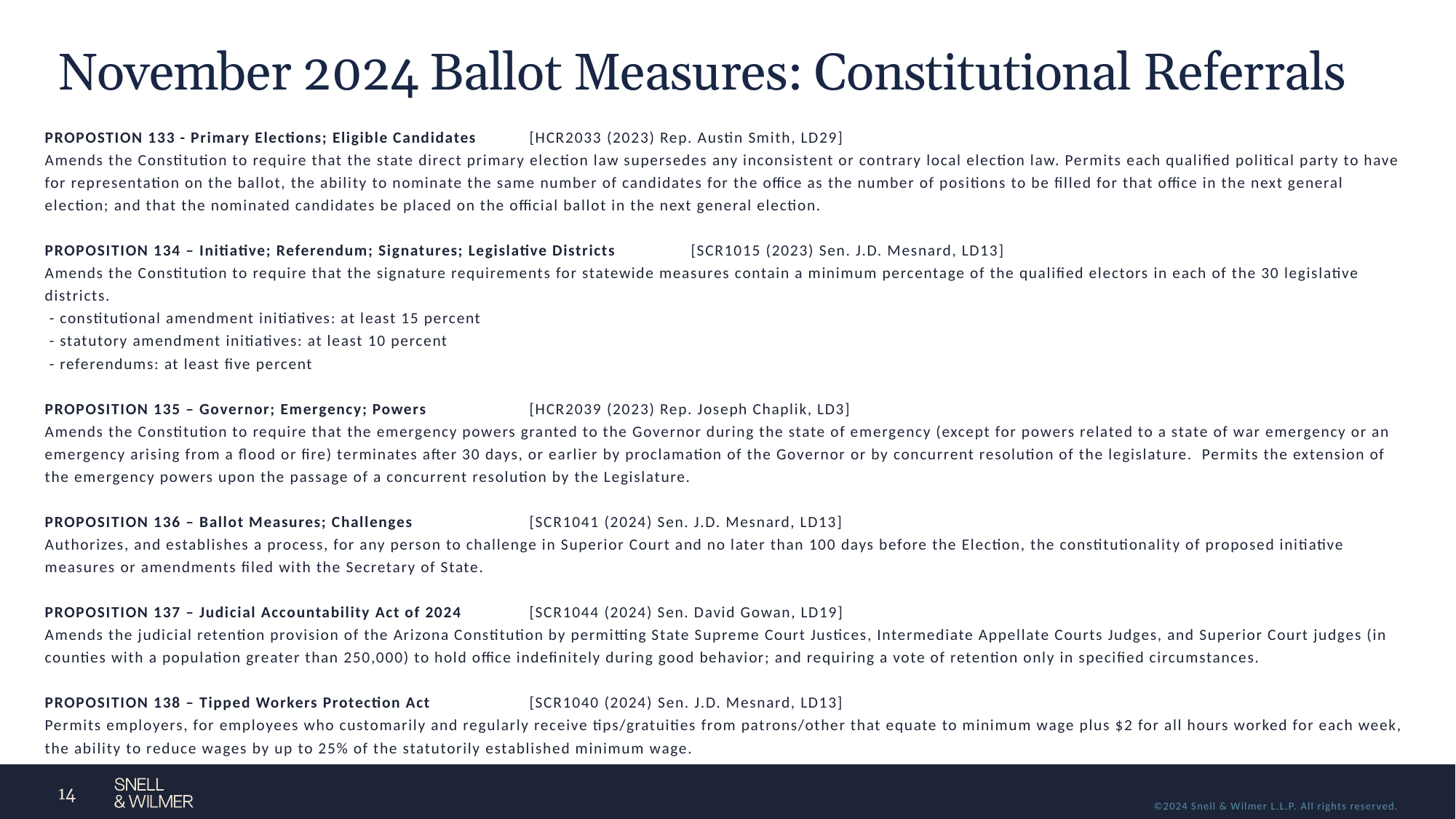

# November 2024 Ballot Measures: Constitutional Referrals
PROPOSTION 133 - Primary Elections; Eligible Candidates 									[HCR2033 (2023) Rep. Austin Smith, LD29]
Amends the Constitution to require that the state direct primary election law supersedes any inconsistent or contrary local election law. Permits each qualified political party to have for representation on the ballot, the ability to nominate the same number of candidates for the office as the number of positions to be filled for that office in the next general election; and that the nominated candidates be placed on the official ballot in the next general election.

PROPOSITION 134 – Initiative; Referendum; Signatures; Legislative Districts						[SCR1015 (2023) Sen. J.D. Mesnard, LD13]
Amends the Constitution to require that the signature requirements for statewide measures contain a minimum percentage of the qualified electors in each of the 30 legislative districts.
 - constitutional amendment initiatives: at least 15 percent
 - statutory amendment initiatives: at least 10 percent
 - referendums: at least five percent

PROPOSITION 135 – Governor; Emergency; Powers										[HCR2039 (2023) Rep. Joseph Chaplik, LD3]
Amends the Constitution to require that the emergency powers granted to the Governor during the state of emergency (except for powers related to a state of war emergency or an emergency arising from a flood or fire) terminates after 30 days, or earlier by proclamation of the Governor or by concurrent resolution of the legislature.  Permits the extension of the emergency powers upon the passage of a concurrent resolution by the Legislature.

PROPOSITION 136 – Ballot Measures; Challenges 										[SCR1041 (2024) Sen. J.D. Mesnard, LD13]
Authorizes, and establishes a process, for any person to challenge in Superior Court and no later than 100 days before the Election, the constitutionality of proposed initiative measures or amendments filed with the Secretary of State.

PROPOSITION 137 – Judicial Accountability Act of 2024 									[SCR1044 (2024) Sen. David Gowan, LD19]
Amends the judicial retention provision of the Arizona Constitution by permitting State Supreme Court Justices, Intermediate Appellate Courts Judges, and Superior Court judges (in counties with a population greater than 250,000) to hold office indefinitely during good behavior; and requiring a vote of retention only in specified circumstances.

PROPOSITION 138 – Tipped Workers Protection Act										[SCR1040 (2024) Sen. J.D. Mesnard, LD13]
Permits employers, for employees who customarily and regularly receive tips/gratuities from patrons/other that equate to minimum wage plus $2 for all hours worked for each week, the ability to reduce wages by up to 25% of the statutorily established minimum wage.

14